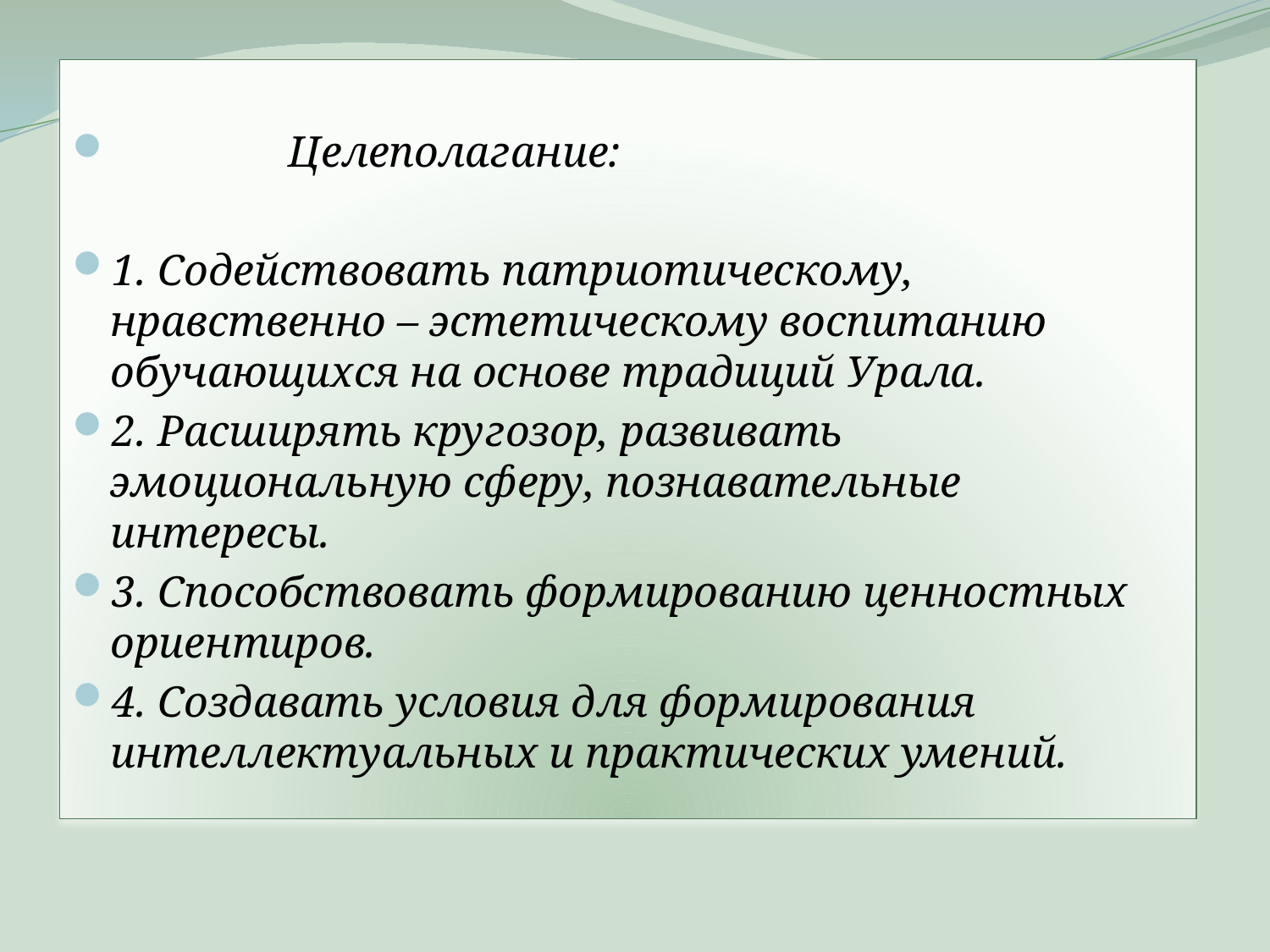

Целеполагание:

1. Содействовать патриотическому, нравственно – эстетическому воспитанию обучающихся на основе традиций Урала.
2. Расширять кругозор, развивать эмоциональную сферу, познавательные интересы.
3. Способствовать формированию ценностных ориентиров.
4. Создавать условия для формирования интеллектуальных и практических умений.
#